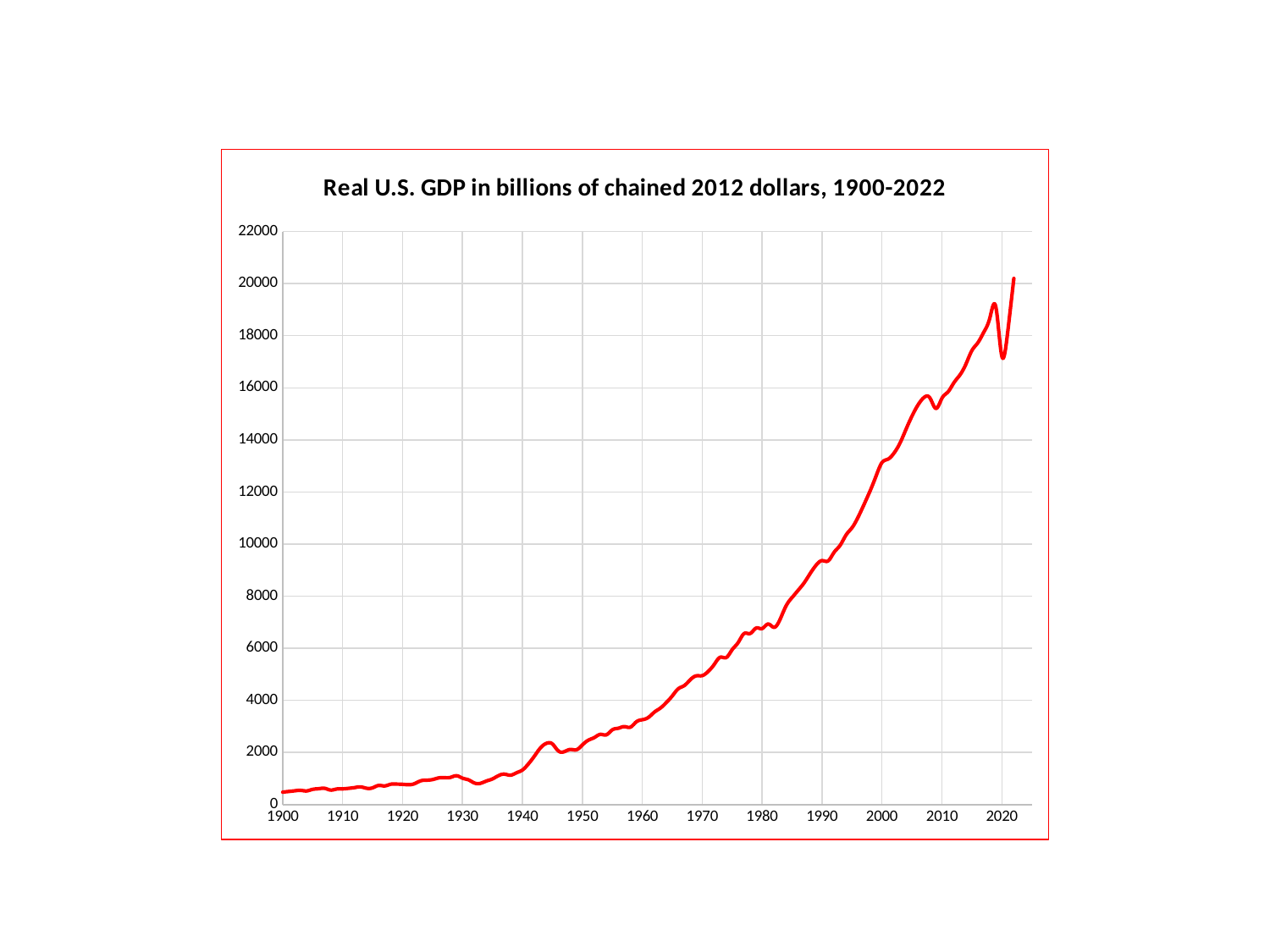

### Chart: Real U.S. GDP in billions of chained 2012 dollars, 1900-2022

| Category | Real GDP |
|---|---|